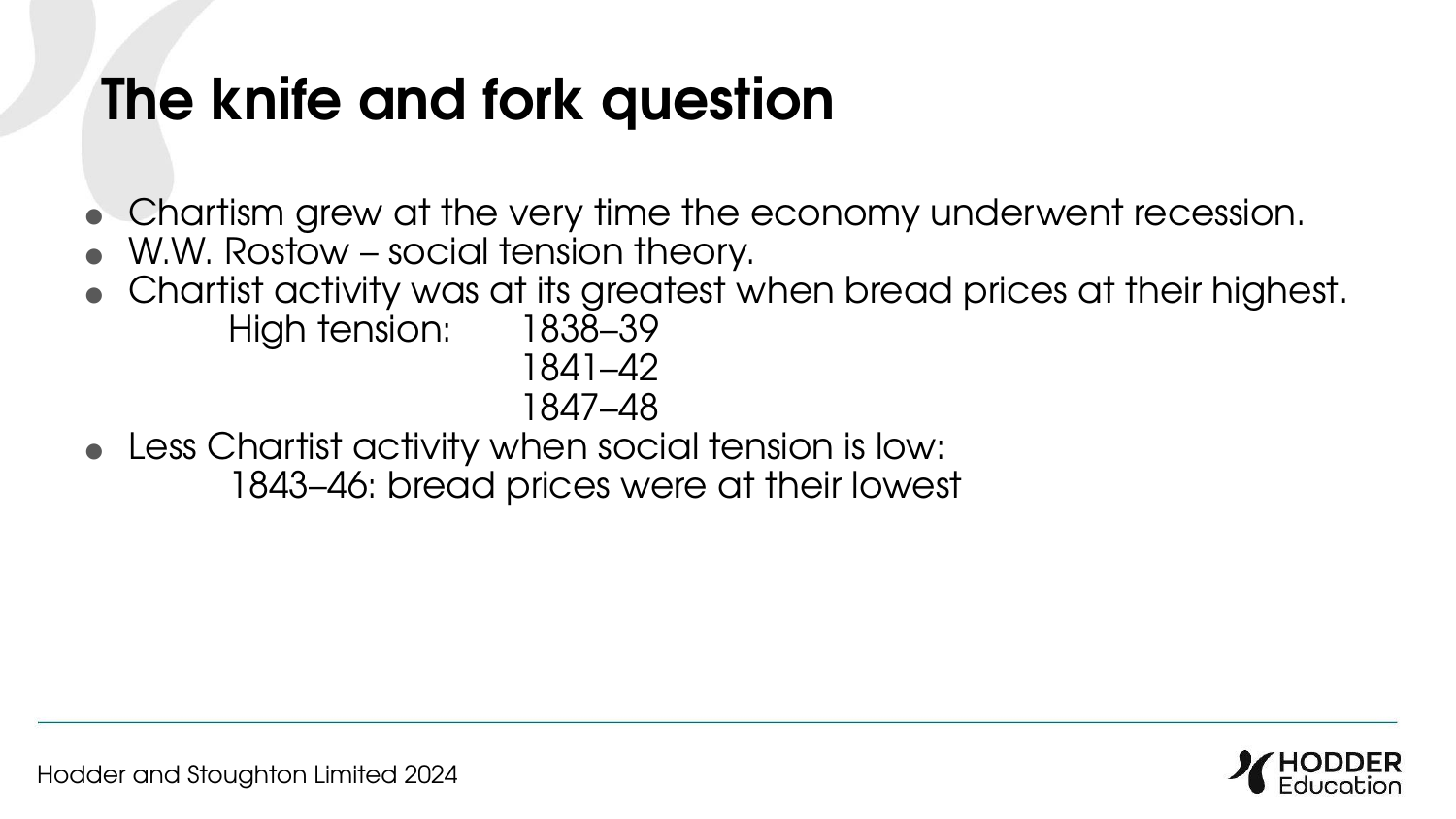

The knife and fork question
Chartism grew at the very time the economy underwent recession.
W.W. Rostow – social tension theory.
Chartist activity was at its greatest when bread prices at their highest.
	High tension: 	1838–39
			1841–42
			1847–48
Less Chartist activity when social tension is low:
	1843–46: bread prices were at their lowest

Hodder and Stoughton Limited 2024